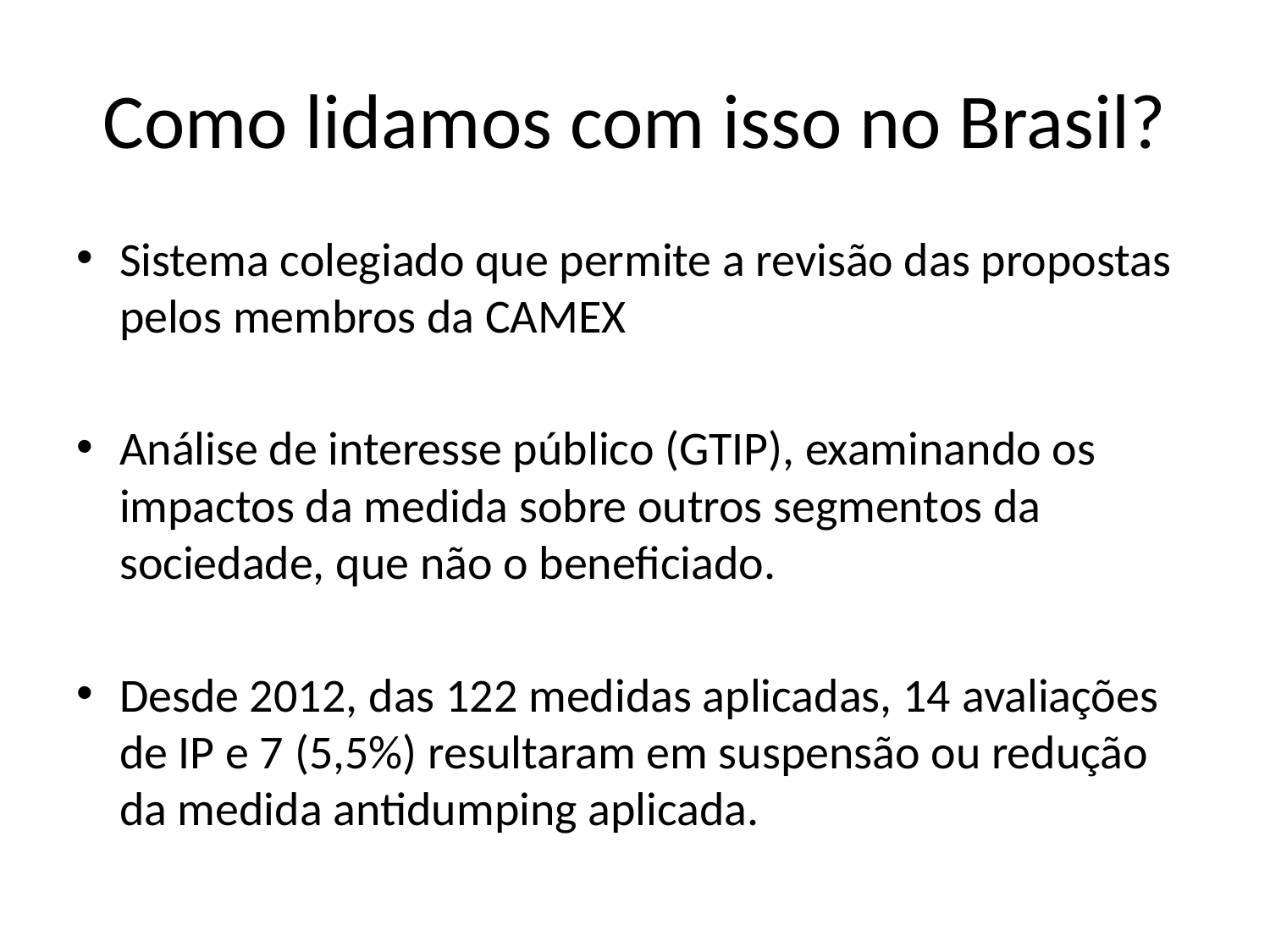

# Como lidamos com isso no Brasil?
Sistema colegiado que permite a revisão das propostas pelos membros da CAMEX

Análise de interesse público (GTIP), examinando os impactos da medida sobre outros segmentos da sociedade, que não o beneficiado.

Desde 2012, das 122 medidas aplicadas, 14 avaliações de IP e 7 (5,5%) resultaram em suspensão ou redução da medida antidumping aplicada.